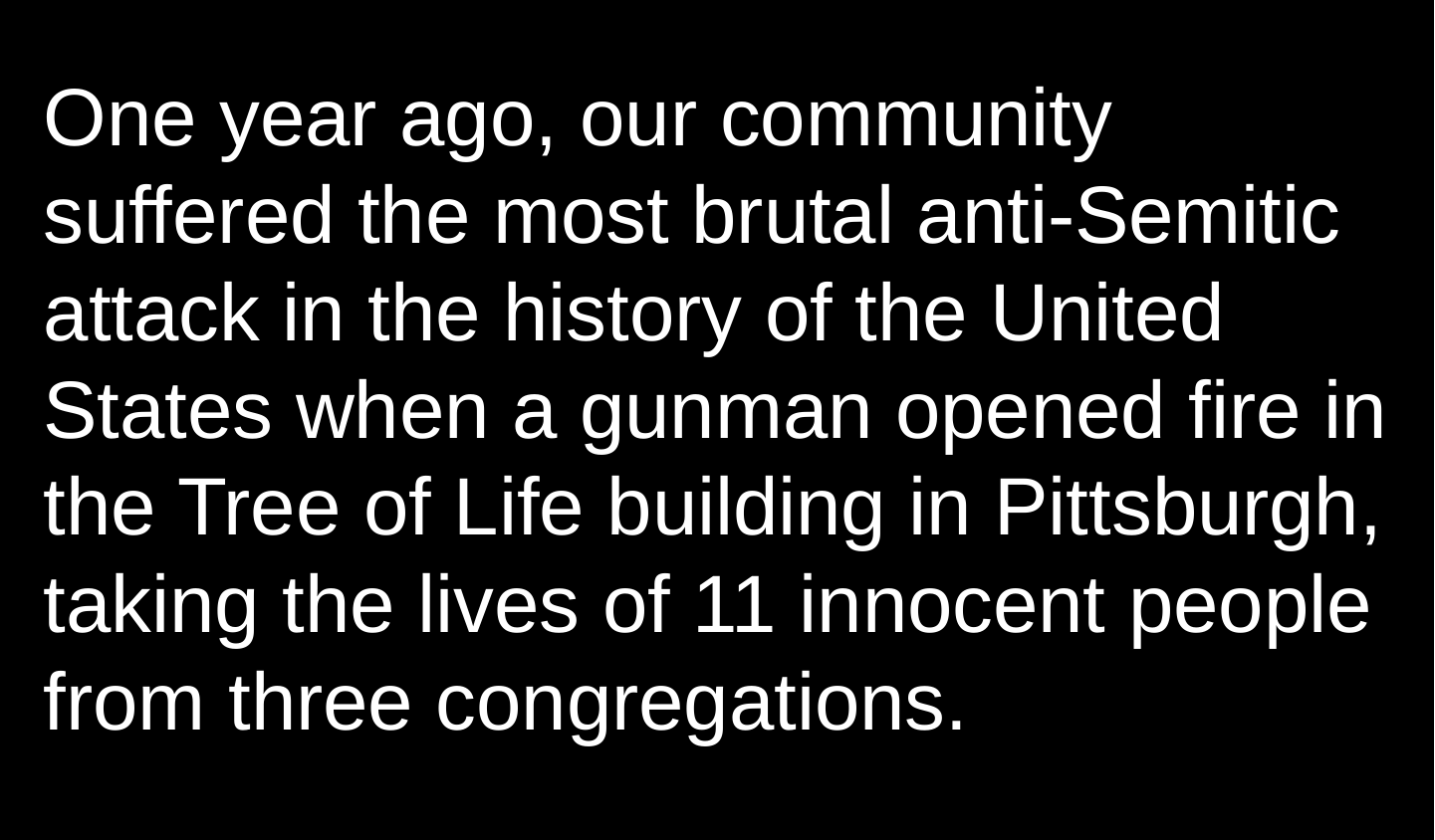

One year ago, our community suffered the most brutal anti-Semitic attack in the history of the United States when a gunman opened fire in the Tree of Life building in Pittsburgh, taking the lives of 11 innocent people from three congregations.